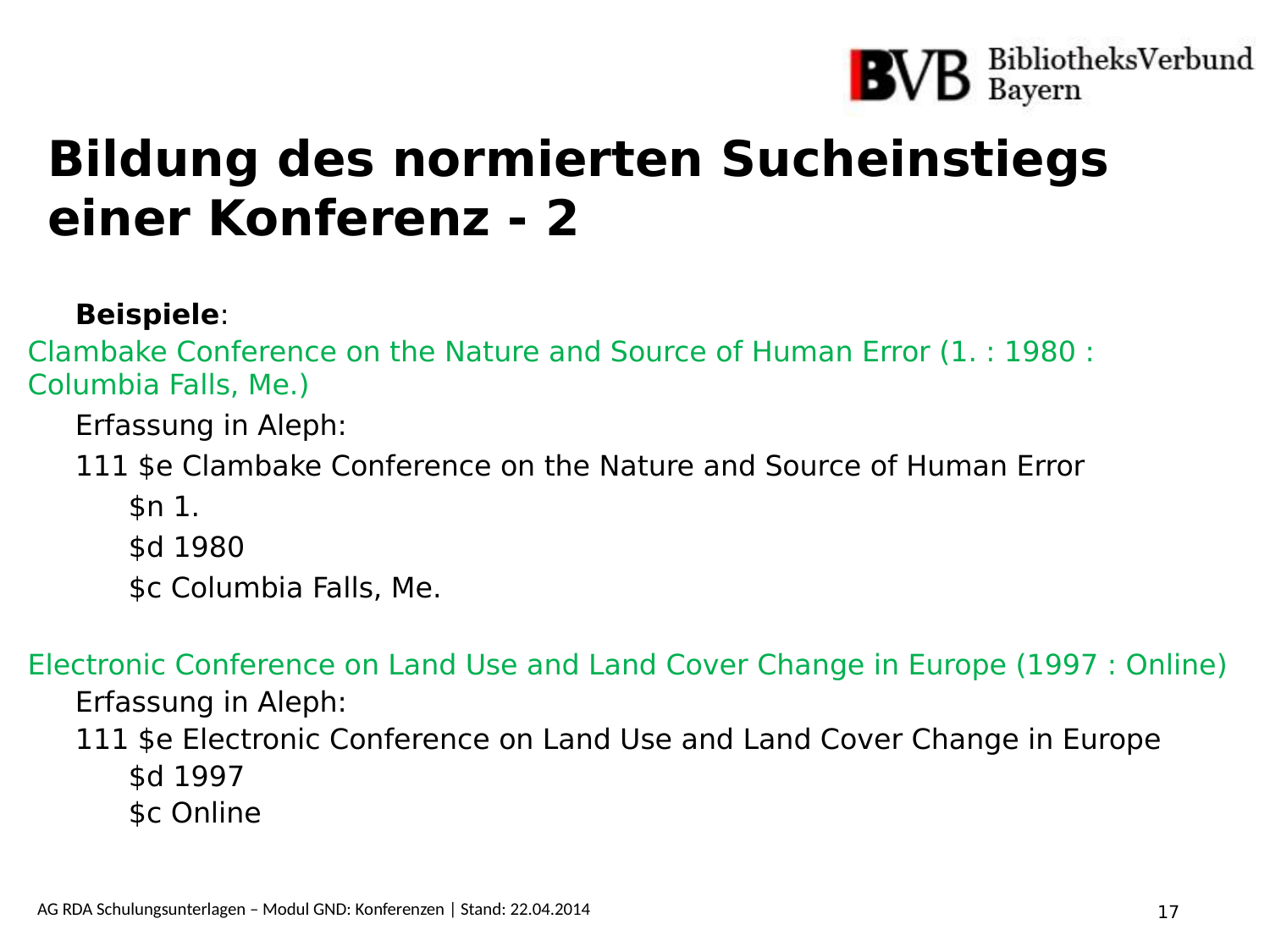

# Bildung des normierten Sucheinstiegs einer Konferenz - 2
	Beispiele:
Clambake Conference on the Nature and Source of Human Error (1. : 1980 :
Columbia Falls, Me.)
	Erfassung in Aleph:
	111 $e Clambake Conference on the Nature and Source of Human Error
	      $n 1.
	      $d 1980
	      $c Columbia Falls, Me.

Electronic Conference on Land Use and Land Cover Change in Europe (1997 : Online)
	Erfassung in Aleph:
	111 $e Electronic Conference on Land Use and Land Cover Change in Europe
	      $d 1997
	      $c Online